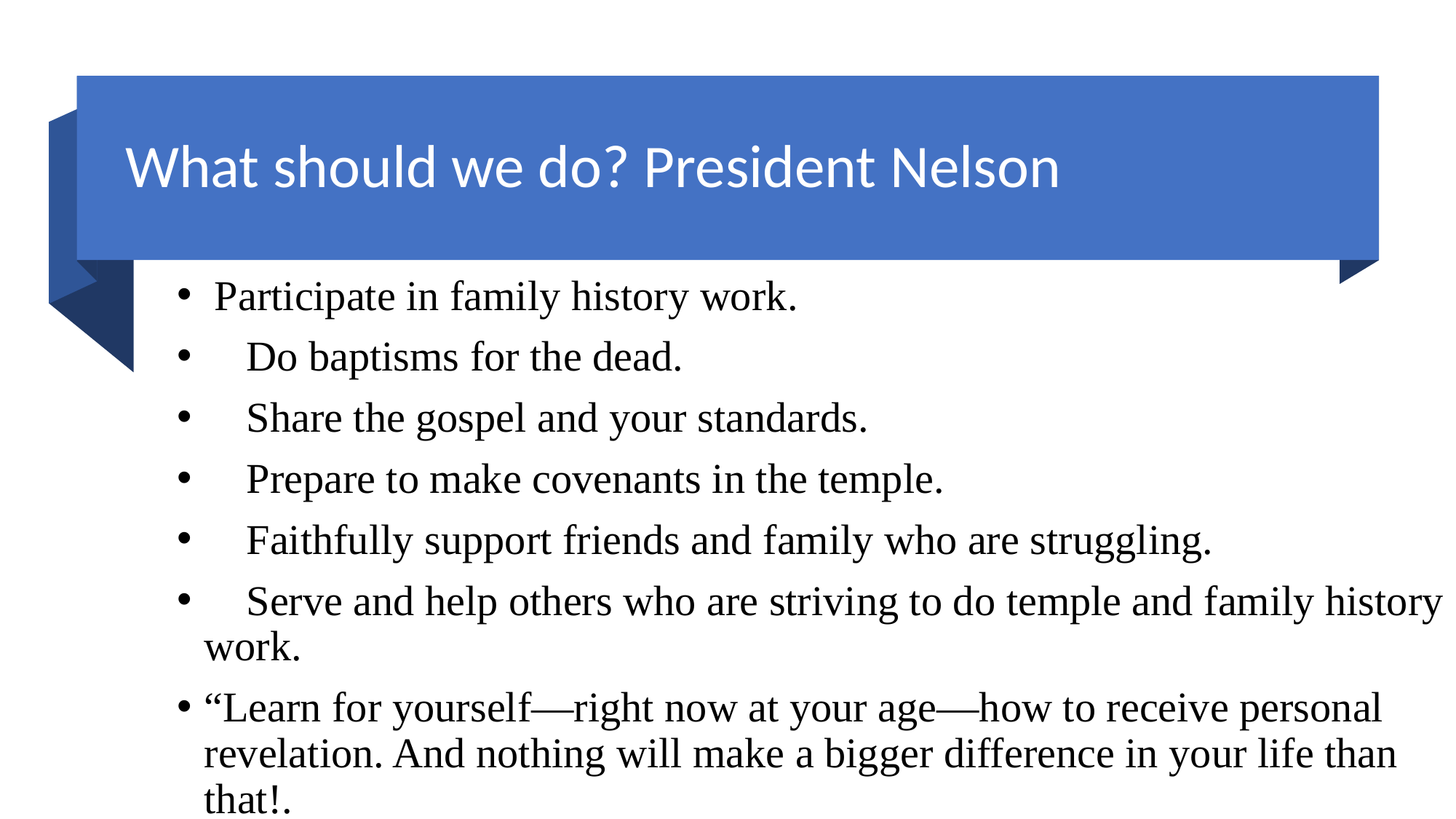

# What should we do? President Nelson

 Participate in family history work.
    Do baptisms for the dead.
    Share the gospel and your standards.
    Prepare to make covenants in the temple.
    Faithfully support friends and family who are struggling.
    Serve and help others who are striving to do temple and family history work.
“Learn for yourself—right now at your age—how to receive personal revelation. And nothing will make a bigger difference in your life than that!.